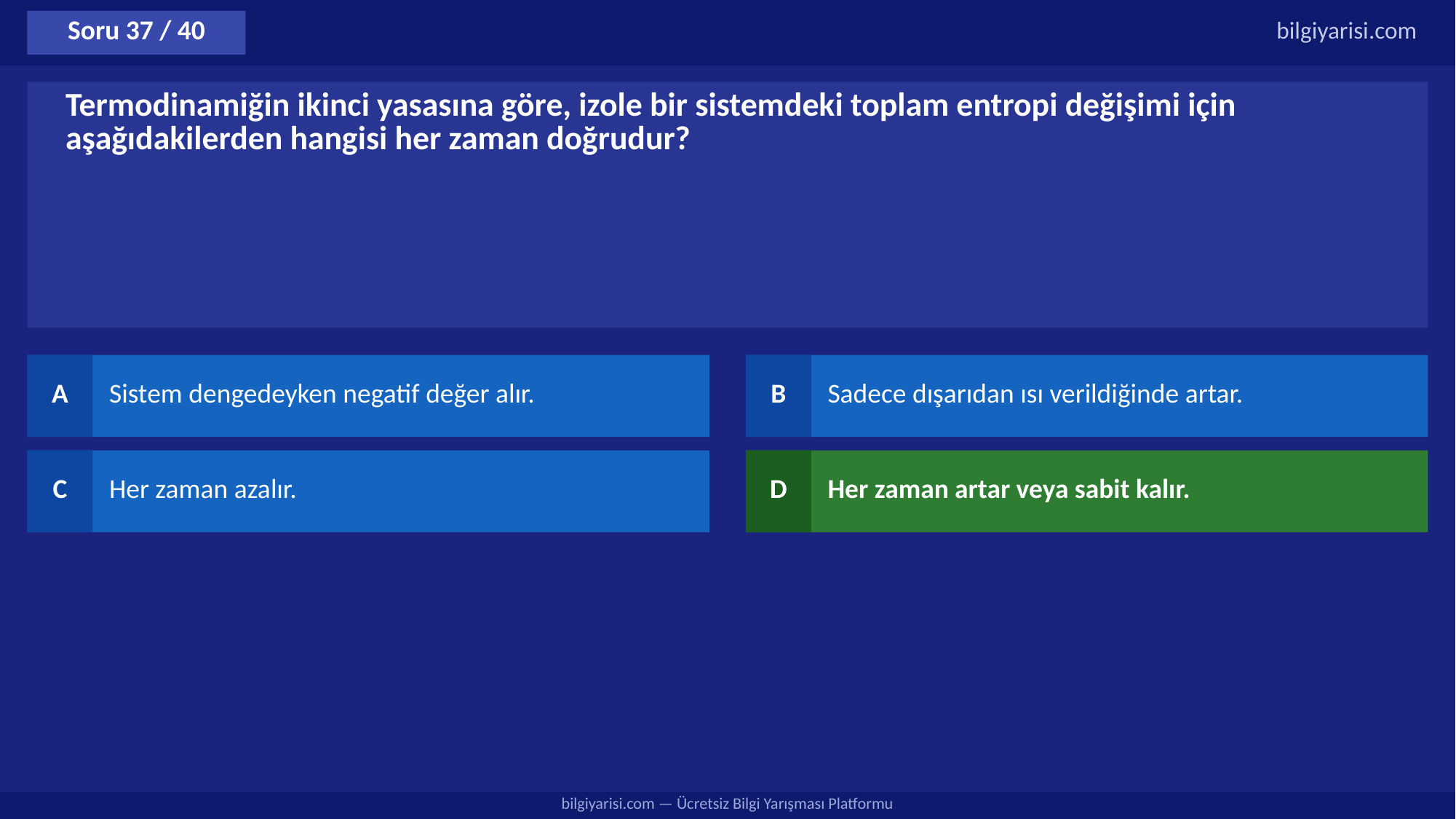

Soru 37 / 40
bilgiyarisi.com

Termodinamiğin ikinci yasasına göre, izole bir sistemdeki toplam entropi değişimi için aşağıdakilerden hangisi her zaman doğrudur?

A
Sistem dengedeyken negatif değer alır.

B
Sadece dışarıdan ısı verildiğinde artar.

C
Her zaman azalır.

D
Her zaman artar veya sabit kalır.
bilgiyarisi.com — Ücretsiz Bilgi Yarışması Platformu